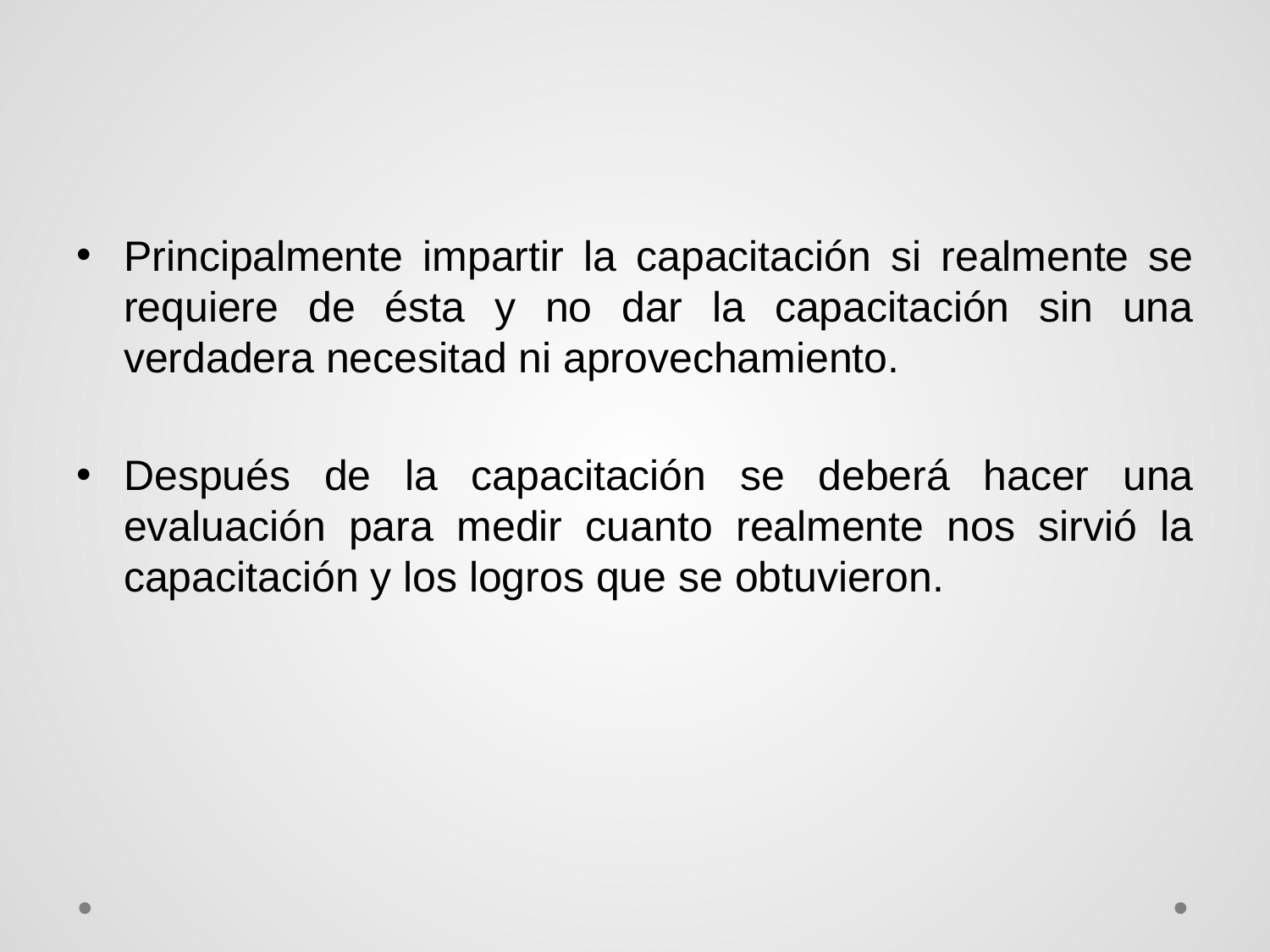

Principalmente impartir la capacitación si realmente se requiere de ésta y no dar la capacitación sin una verdadera necesitad ni aprovechamiento.

Después de la capacitación se deberá hacer una evaluación para medir cuanto realmente nos sirvió la capacitación y los logros que se obtuvieron.